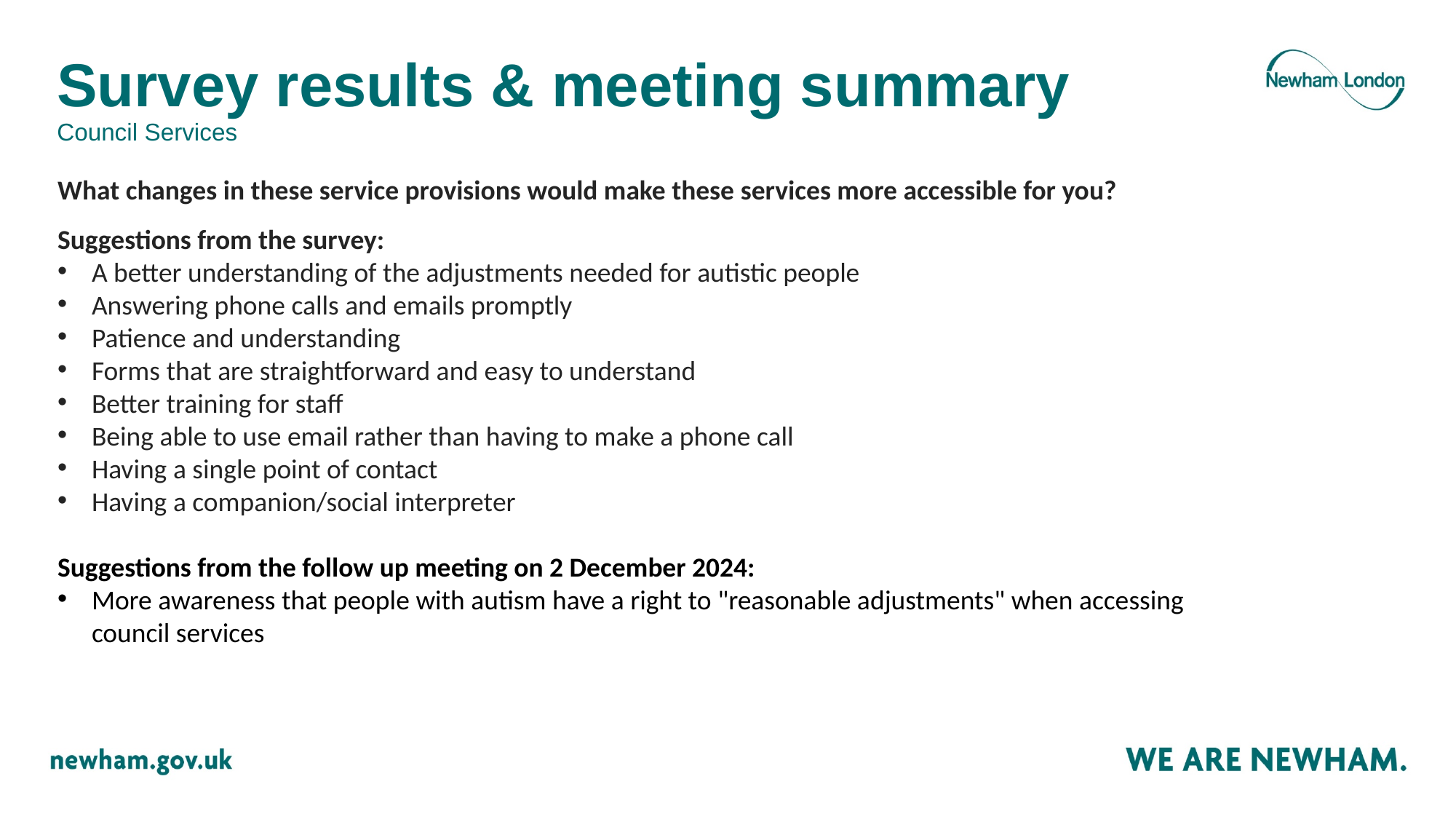

# Survey results & meeting summary Council Services
What changes in these service provisions would make these services more accessible for you?
Suggestions from the survey:
A better understanding of the adjustments needed for autistic people
Answering phone calls and emails promptly
Patience and understanding
Forms that are straightforward and easy to understand
Better training for staff
Being able to use email rather than having to make a phone call
Having a single point of contact
Having a companion/social interpreter

Suggestions from the follow up meeting on 2 December 2024:
More awareness that people with autism have a right to "reasonable adjustments" when accessing council services